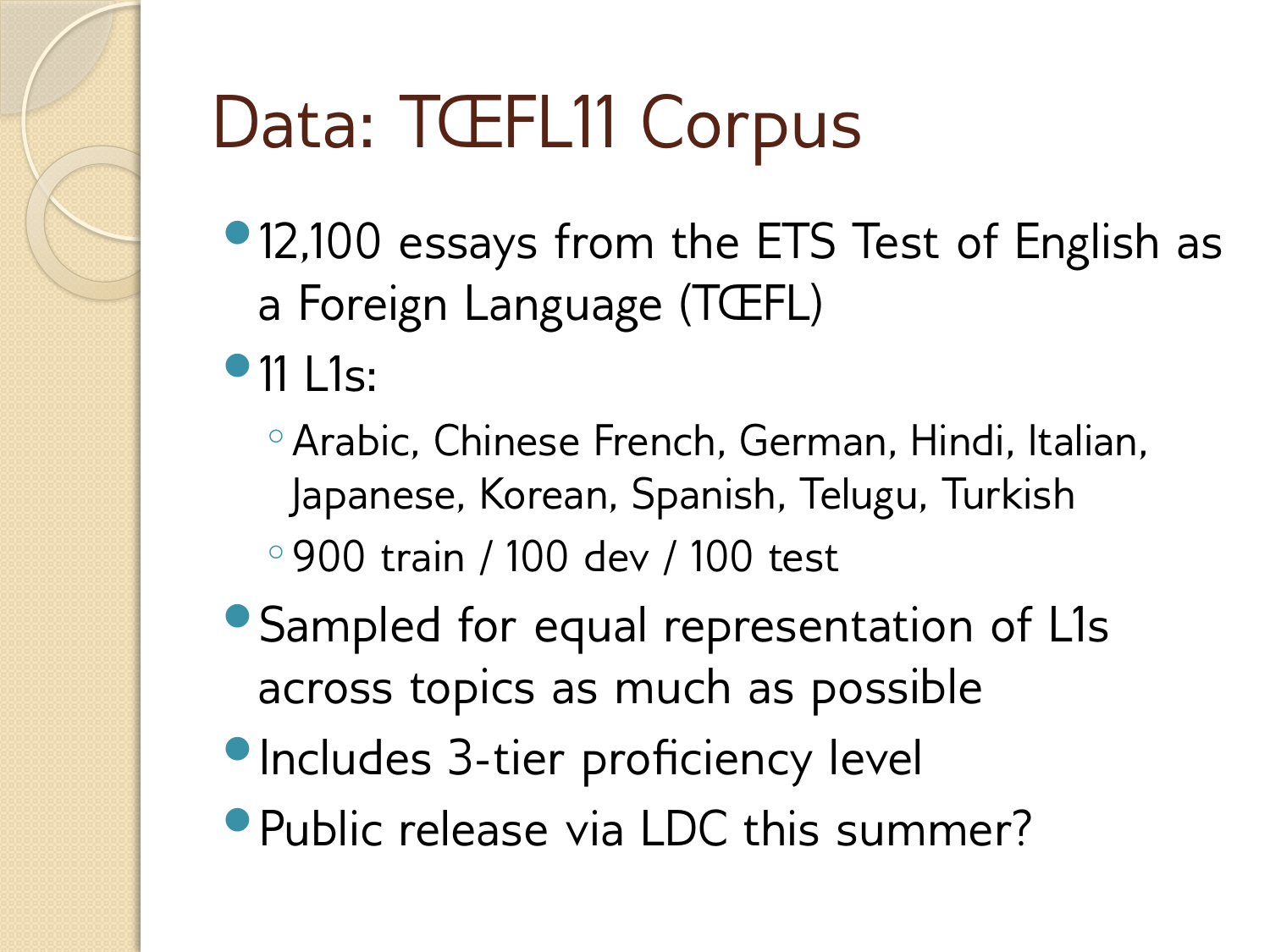

# Data: TOEFL11 Corpus
12,100 essays from the ETS Test of English as a Foreign Language (TOEFL)
11 L1s:
Arabic, Chinese French, German, Hindi, Italian, Japanese, Korean, Spanish, Telugu, Turkish
900 train / 100 dev / 100 test
Sampled for equal representation of L1s across topics as much as possible
Includes 3-tier proficiency level
Public release via LDC this summer?